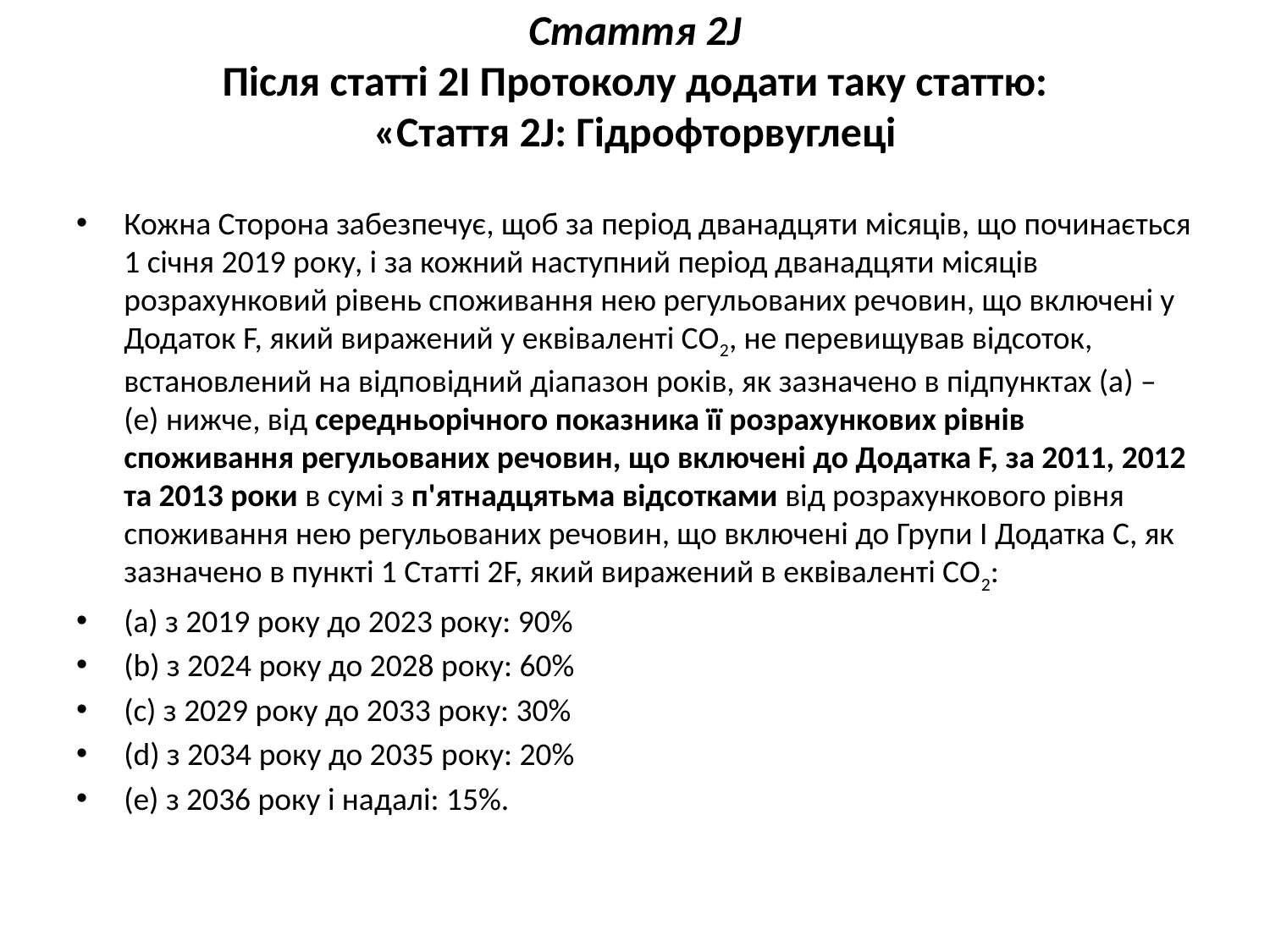

# Стаття 2J Після статті 2I Протоколу додати таку статтю: «Стаття 2J: Гідрофторвуглеці
Кожна Сторона забезпечує, щоб за період дванадцяти місяців, що починається 1 січня 2019 року, і за кожний наступний період дванадцяти місяців розрахунковий рівень споживання нею регульованих речовин, що включені у Додаток F, який виражений у еквіваленті CO2, не перевищував відсоток, встановлений на відповідний діапазон років, як зазначено в підпунктах (а) – (е) нижче, від середньорічного показника її розрахункових рівнів споживання регульованих речовин, що включені до Додатка F, за 2011, 2012 та 2013 роки в сумі з п'ятнадцятьма відсотками від розрахункового рівня споживання нею регульованих речовин, що включені до Групи І Додатка С, як зазначено в пункті 1 Статті 2F, який виражений в еквіваленті CO2:
(a) з 2019 року до 2023 року: 90%
(b) з 2024 року до 2028 року: 60%
(c) з 2029 року до 2033 року: 30%
(d) з 2034 року до 2035 року: 20%
(e) з 2036 року і надалі: 15%.